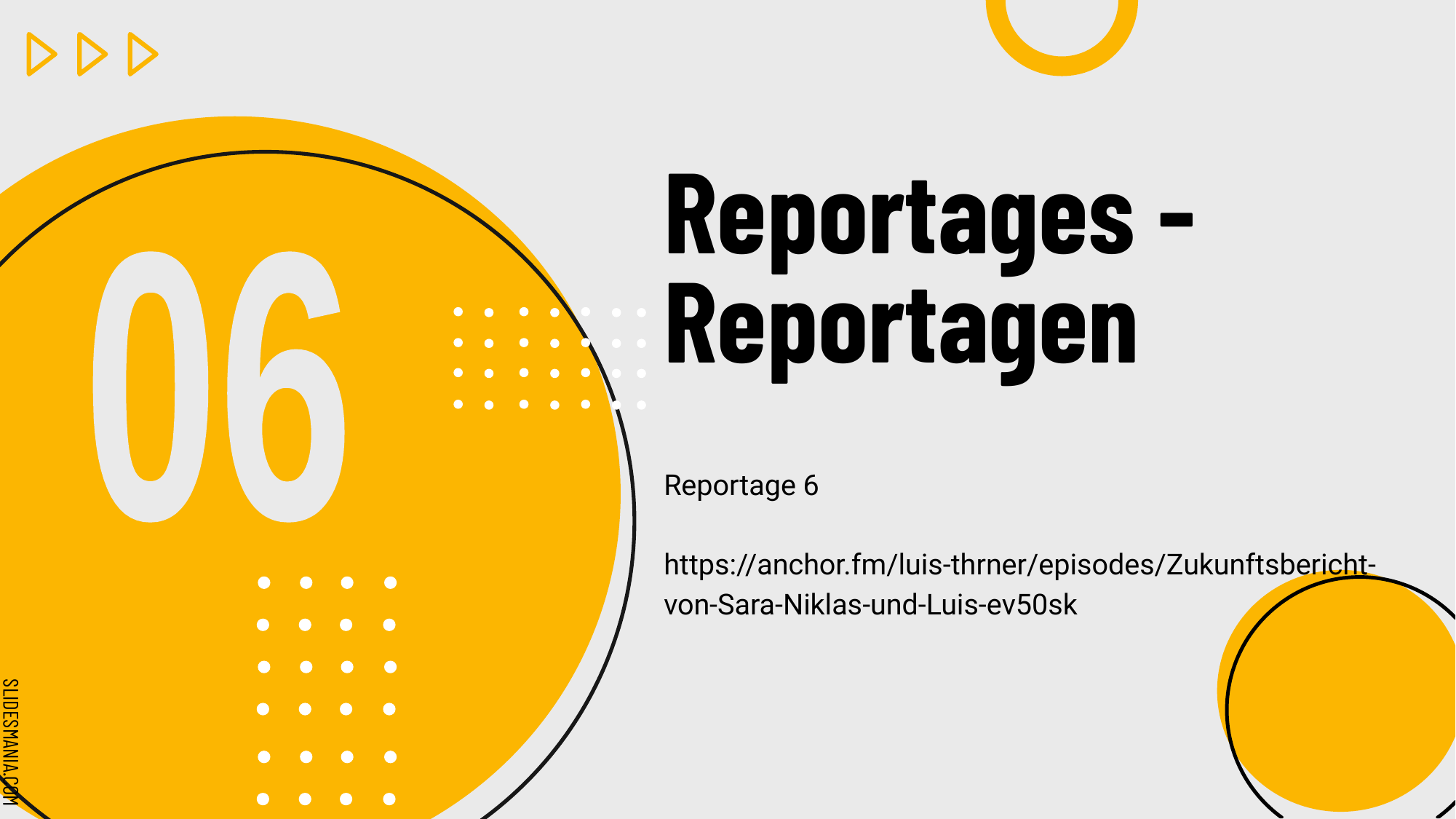

Reportages - Reportagen
06
Reportage 6

https://anchor.fm/luis-thrner/episodes/Zukunftsbericht-von-Sara-Niklas-und-Luis-ev50sk